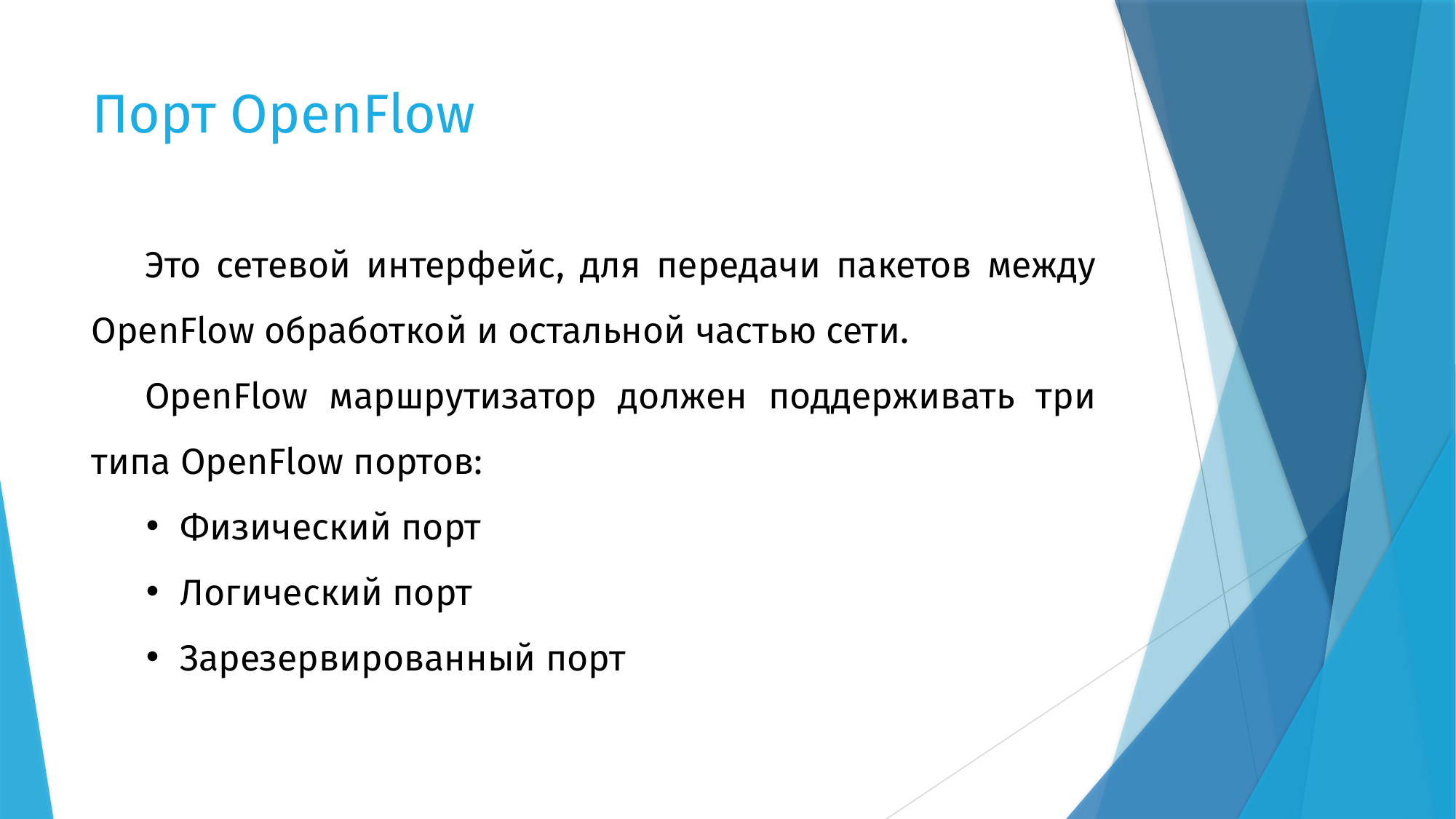

# Порт OpenFlow
Это сетевой интерфейс, для передачи пакетов между OpenFlow обработкой и остальной частью сети.
OpenFlow маршрутизатор должен поддерживать три типа OpenFlow портов:
Физический порт
Логический порт
Зарезервированный порт